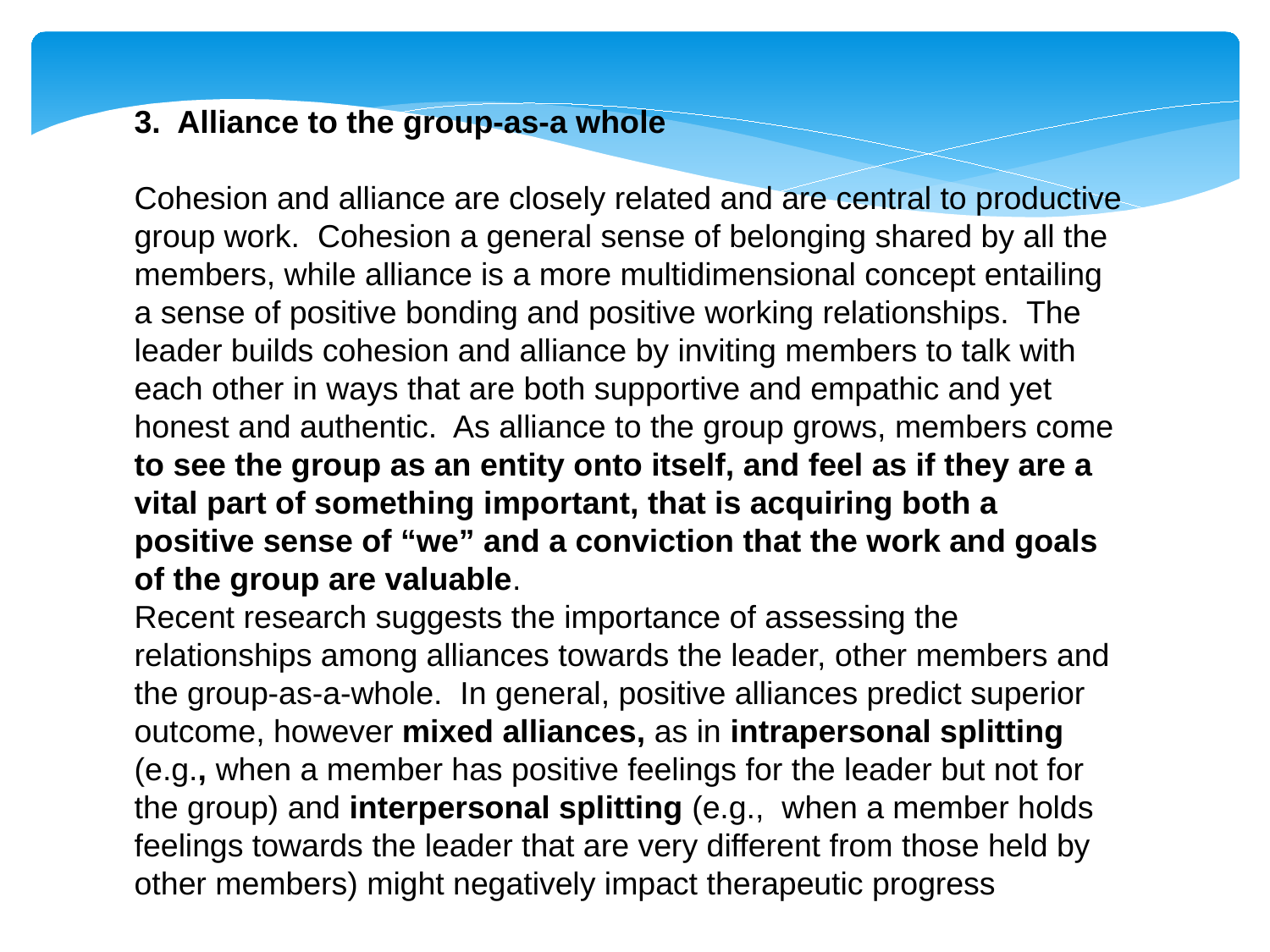

3.  Alliance to the group-as-a whole

Cohesion and alliance are closely related and are central to productive group work.  Cohesion a general sense of belonging shared by all the members, while alliance is a more multidimensional concept entailing a sense of positive bonding and positive working relationships.  The leader builds cohesion and alliance by inviting members to talk with each other in ways that are both supportive and empathic and yet honest and authentic.  As alliance to the group grows, members come to see the group as an entity onto itself, and feel as if they are a vital part of something important, that is acquiring both a positive sense of “we” and a conviction that the work and goals of the group are valuable.
Recent research suggests the importance of assessing the relationships among alliances towards the leader, other members and the group-as-a-whole.  In general, positive alliances predict superior outcome, however mixed alliances, as in intrapersonal splitting (e.g., when a member has positive feelings for the leader but not for the group) and interpersonal splitting (e.g.,  when a member holds feelings towards the leader that are very different from those held by other members) might negatively impact therapeutic progress